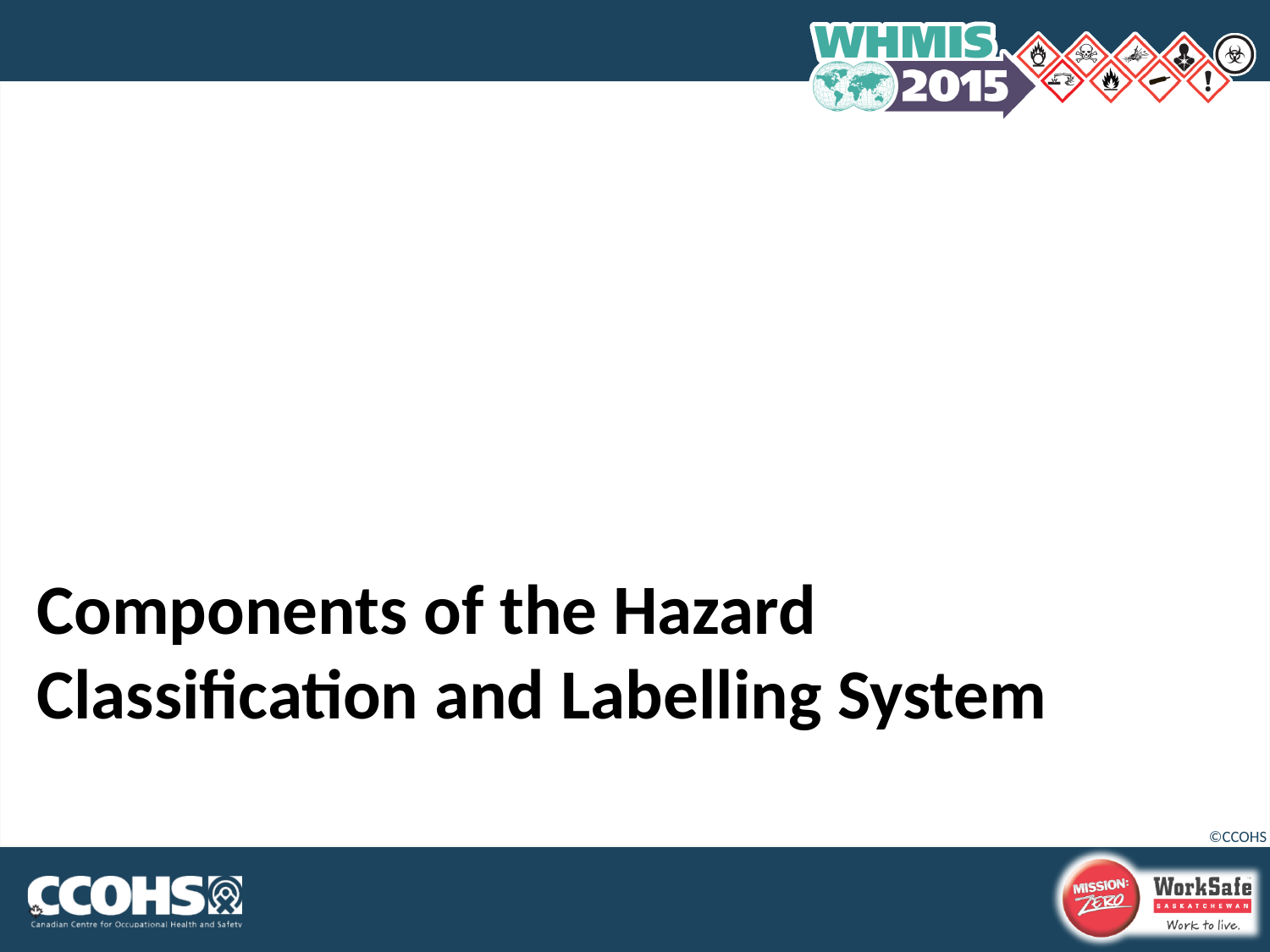

# Components of the Hazard Classification and Labelling System